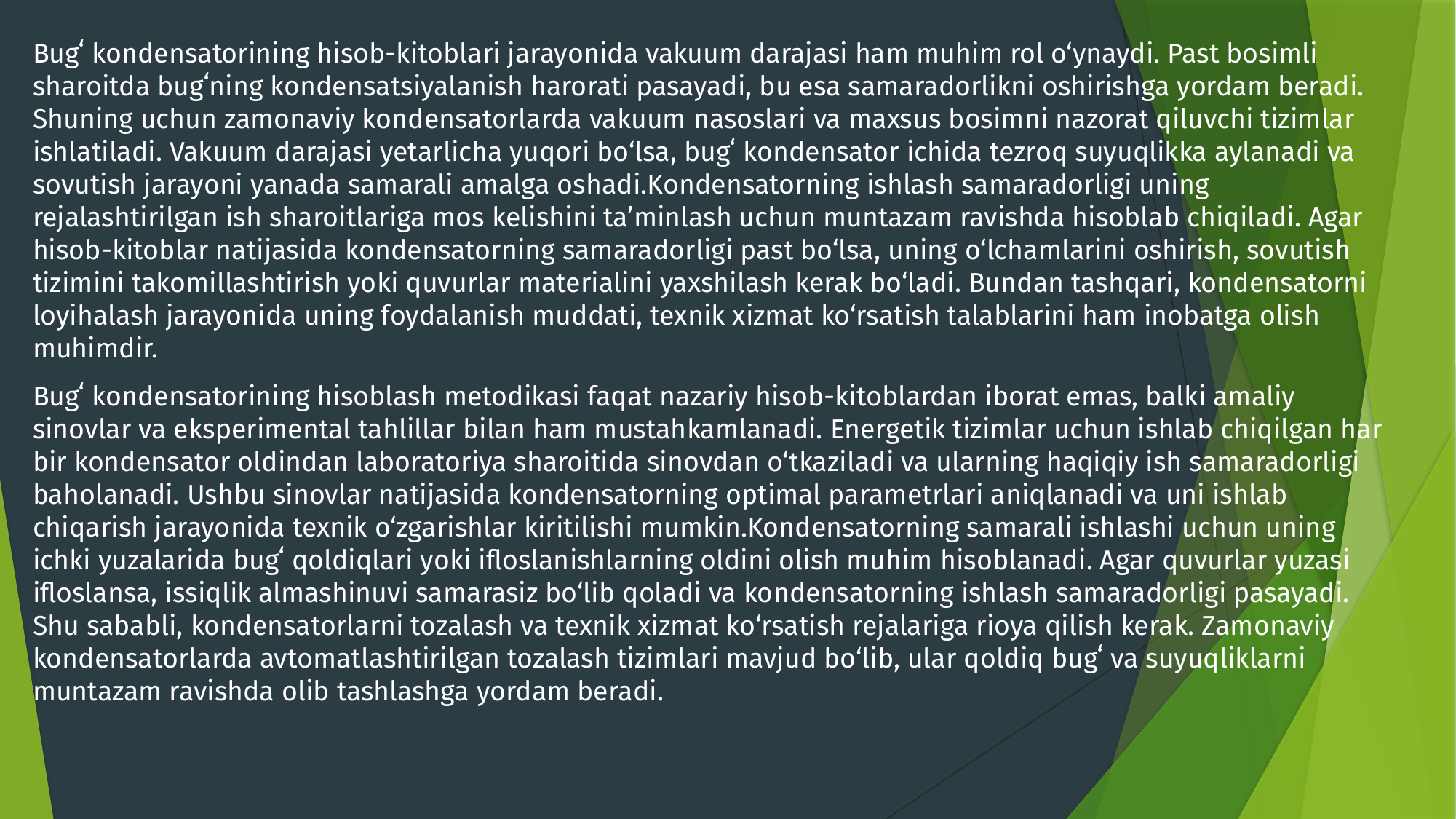

Bugʻ kondensatorining hisob-kitoblari jarayonida vakuum darajasi ham muhim rol o‘ynaydi. Past bosimli sharoitda bugʻning kondensatsiyalanish harorati pasayadi, bu esa samaradorlikni oshirishga yordam beradi. Shuning uchun zamonaviy kondensatorlarda vakuum nasoslari va maxsus bosimni nazorat qiluvchi tizimlar ishlatiladi. Vakuum darajasi yetarlicha yuqori bo‘lsa, bugʻ kondensator ichida tezroq suyuqlikka aylanadi va sovutish jarayoni yanada samarali amalga oshadi.Kondensatorning ishlash samaradorligi uning rejalashtirilgan ish sharoitlariga mos kelishini ta’minlash uchun muntazam ravishda hisoblab chiqiladi. Agar hisob-kitoblar natijasida kondensatorning samaradorligi past bo‘lsa, uning o‘lchamlarini oshirish, sovutish tizimini takomillashtirish yoki quvurlar materialini yaxshilash kerak bo‘ladi. Bundan tashqari, kondensatorni loyihalash jarayonida uning foydalanish muddati, texnik xizmat ko‘rsatish talablarini ham inobatga olish muhimdir.
Bugʻ kondensatorining hisoblash metodikasi faqat nazariy hisob-kitoblardan iborat emas, balki amaliy sinovlar va eksperimental tahlillar bilan ham mustahkamlanadi. Energetik tizimlar uchun ishlab chiqilgan har bir kondensator oldindan laboratoriya sharoitida sinovdan o‘tkaziladi va ularning haqiqiy ish samaradorligi baholanadi. Ushbu sinovlar natijasida kondensatorning optimal parametrlari aniqlanadi va uni ishlab chiqarish jarayonida texnik o‘zgarishlar kiritilishi mumkin.Kondensatorning samarali ishlashi uchun uning ichki yuzalarida bugʻ qoldiqlari yoki ifloslanishlarning oldini olish muhim hisoblanadi. Agar quvurlar yuzasi ifloslansa, issiqlik almashinuvi samarasiz bo‘lib qoladi va kondensatorning ishlash samaradorligi pasayadi. Shu sababli, kondensatorlarni tozalash va texnik xizmat ko‘rsatish rejalariga rioya qilish kerak. Zamonaviy kondensatorlarda avtomatlashtirilgan tozalash tizimlari mavjud bo‘lib, ular qoldiq bugʻ va suyuqliklarni muntazam ravishda olib tashlashga yordam beradi.